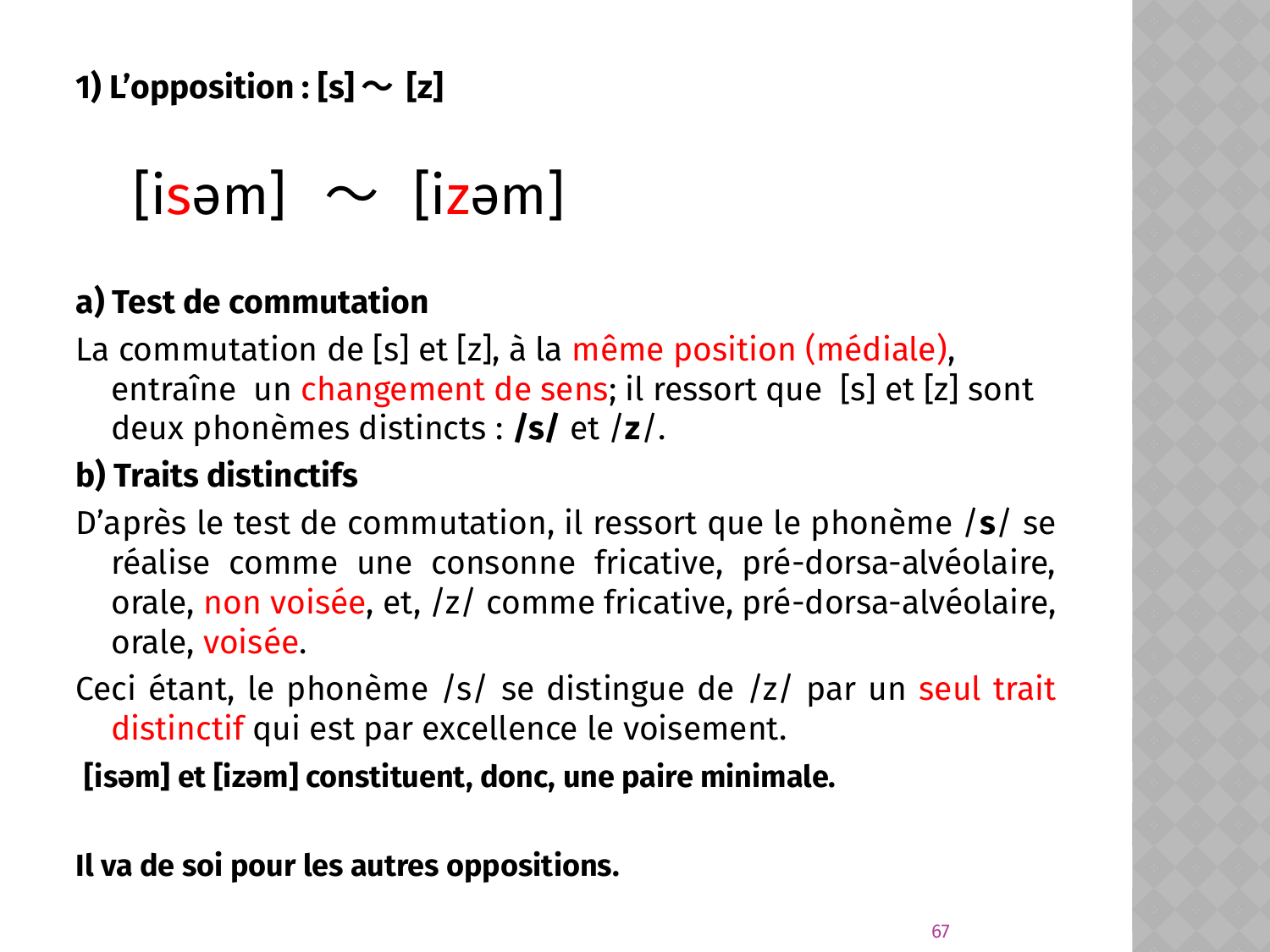

1) L’opposition : [s]〜 [z]

    [isəm]  〜  [izəm]

a) Test de commutation
La commutation de [s] et [z], à la même position (médiale), entraîne  un changement de sens; il ressort que  [s] et [z] sont deux phonèmes distincts : /s/ et /z/.
b) Traits distinctifs
D’après le test de commutation, il ressort que le phonème /s/ se réalise comme une consonne fricative, pré-dorsa-alvéolaire, orale, non voisée, et, /z/ comme fricative, pré-dorsa-alvéolaire, orale, voisée.
Ceci étant, le phonème /s/ se distingue de /z/ par un seul trait distinctif qui est par excellence le voisement.
 [isəm] et [izəm] constituent, donc, une paire minimale.

Il va de soi pour les autres oppositions.

67